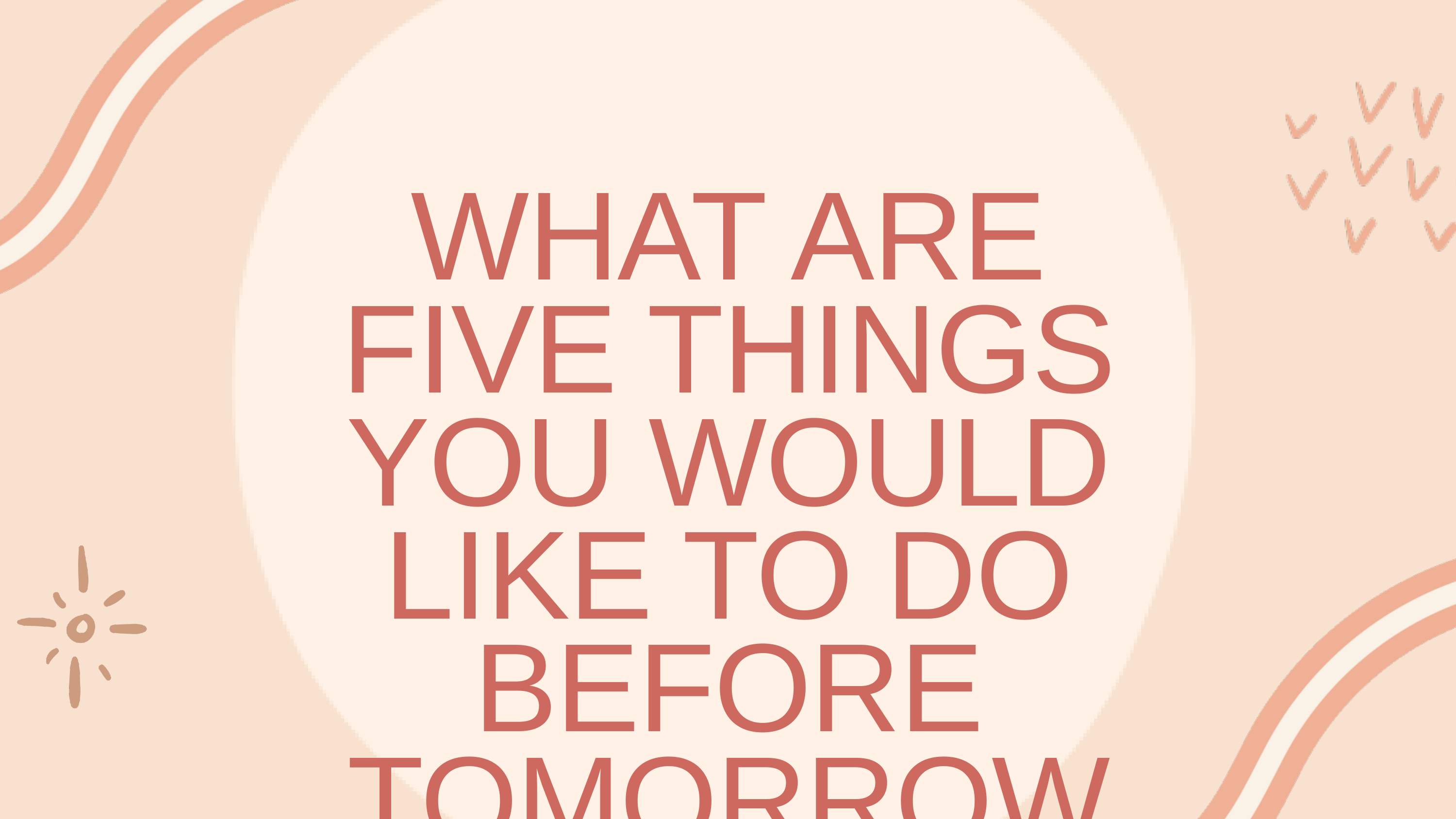

WHAT ARE FIVE THINGS YOU WOULD LIKE TO DO BEFORE TOMORROW NIGHT?